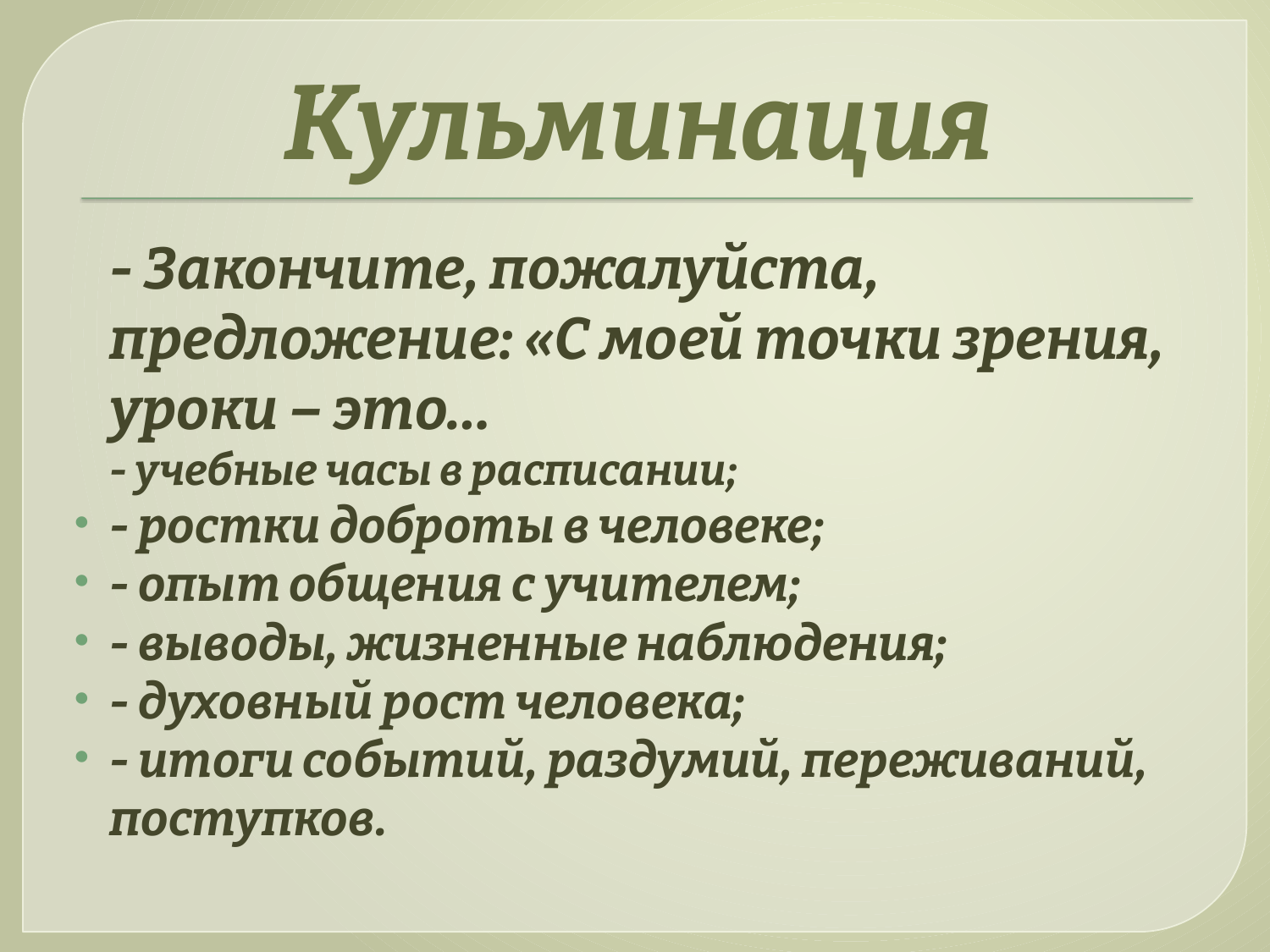

# Кульминация
	- Закончите, пожалуйста, предложение: «С моей точки зрения, уроки – это…
		- учебные часы в расписании;
	- ростки доброты в человеке;
	- опыт общения с учителем;
	- выводы, жизненные наблюдения;
	- духовный рост человека;
	- итоги событий, раздумий, переживаний, поступков.